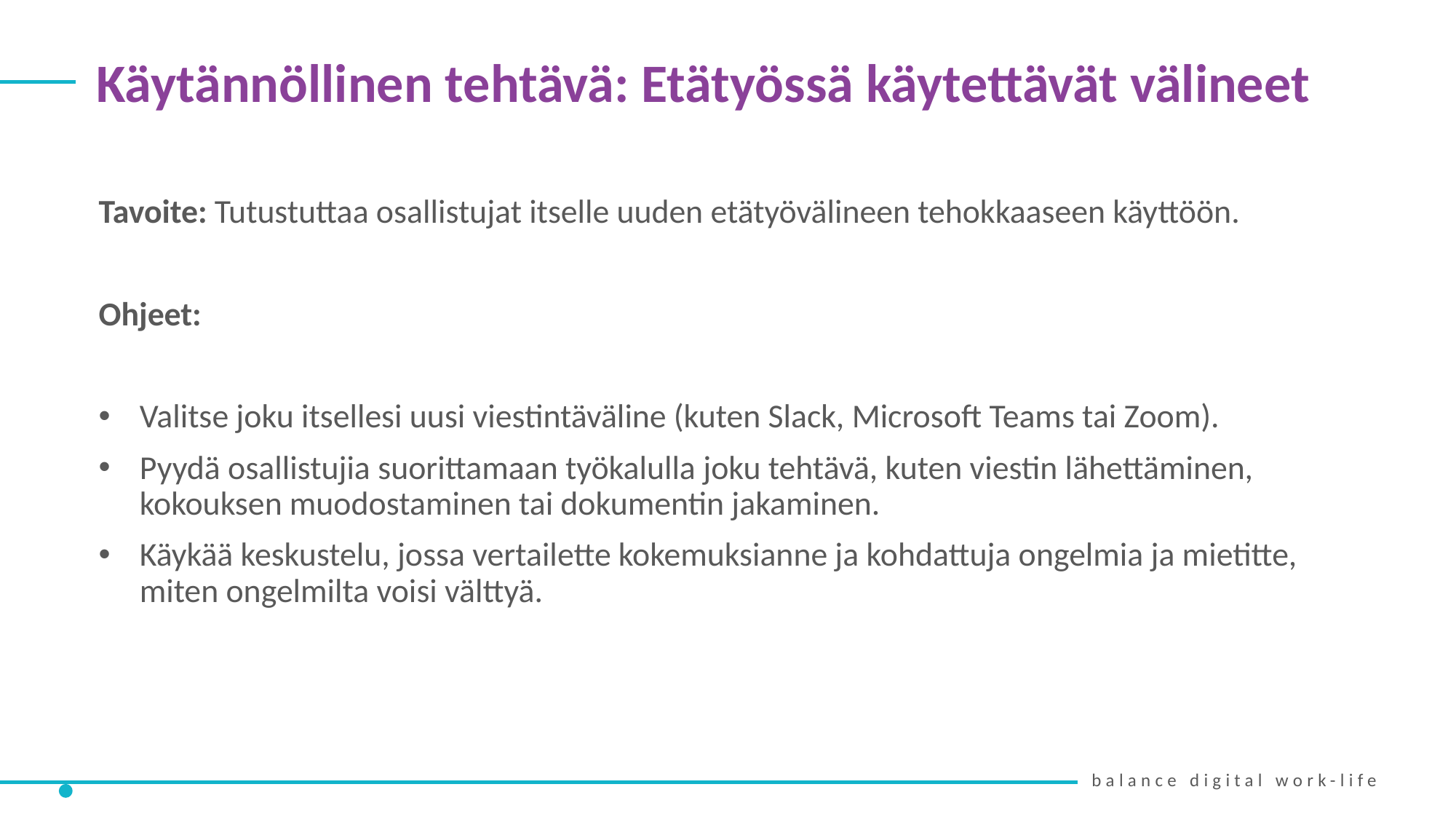

Käytännöllinen tehtävä: Etätyössä käytettävät välineet
Tavoite: Tutustuttaa osallistujat itselle uuden etätyövälineen tehokkaaseen käyttöön.

Ohjeet:

Valitse joku itsellesi uusi viestintäväline (kuten Slack, Microsoft Teams tai Zoom).
Pyydä osallistujia suorittamaan työkalulla joku tehtävä, kuten viestin lähettäminen, kokouksen muodostaminen tai dokumentin jakaminen.
Käykää keskustelu, jossa vertailette kokemuksianne ja kohdattuja ongelmia ja mietitte, miten ongelmilta voisi välttyä.